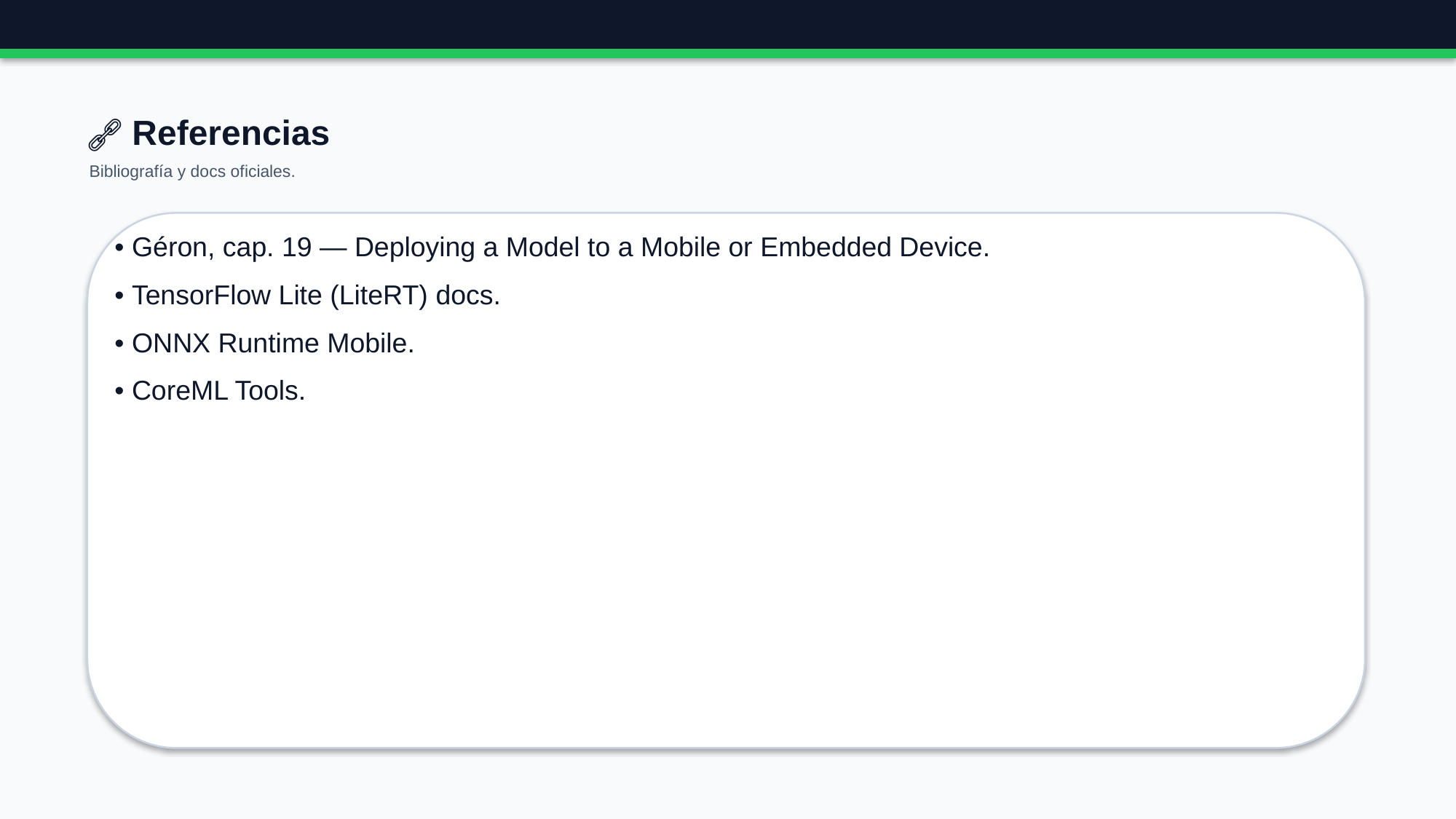

🔗 Referencias
Bibliografía y docs oficiales.

• Géron, cap. 19 — Deploying a Model to a Mobile or Embedded Device.
• TensorFlow Lite (LiteRT) docs.
• ONNX Runtime Mobile.
• CoreML Tools.